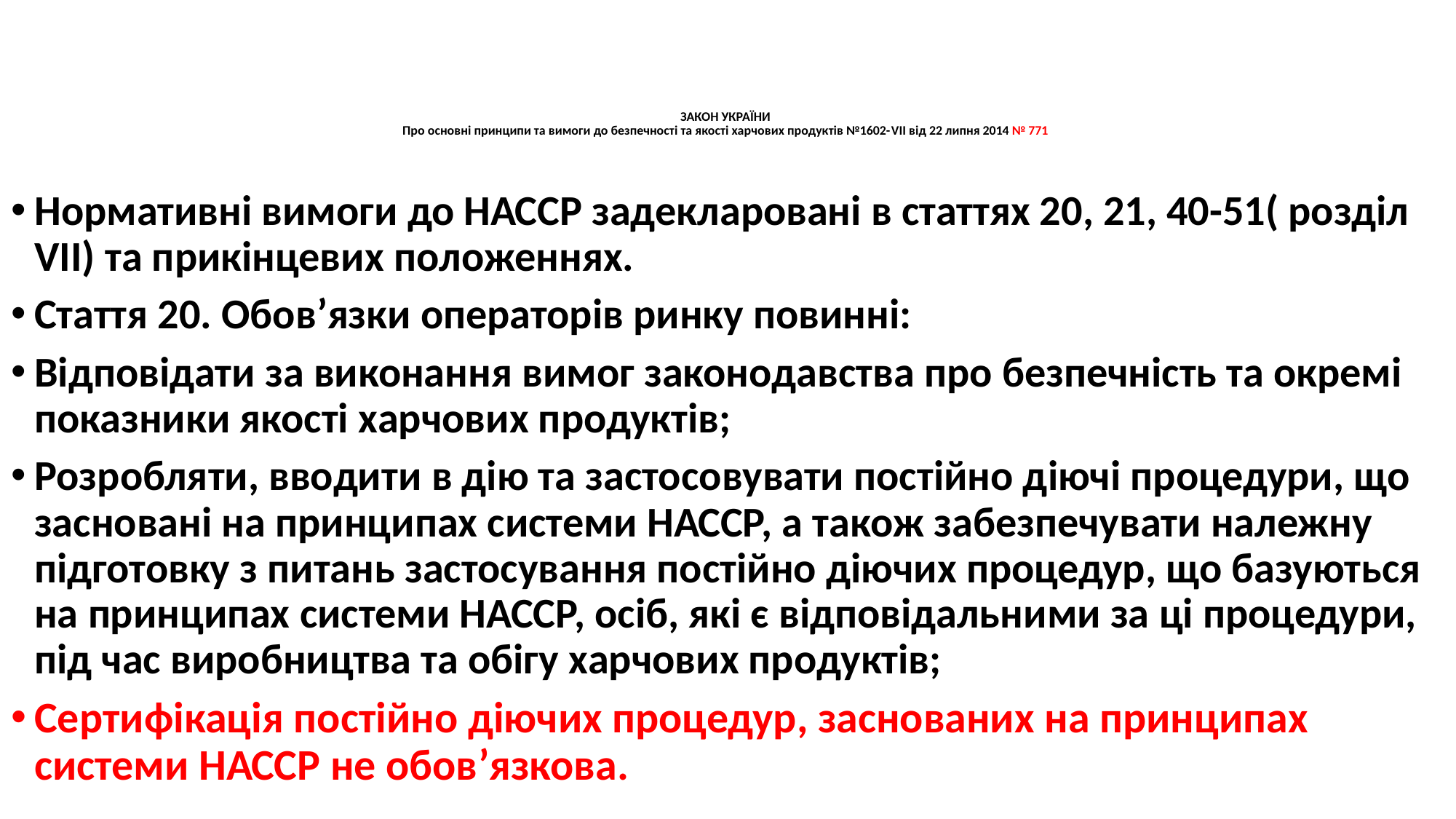

# ЗАКОН УКРАЇНИ Про основні принципи та вимоги до безпечності та якості харчових продуктів №1602-VII від 22 липня 2014 № 771
Нормативні вимоги до НАССР задекларовані в статтях 20, 21, 40-51( розділ VII) та прикінцевих положеннях.
Стаття 20. Обов’язки операторів ринку повинні:
Відповідати за виконання вимог законодавства про безпечність та окремі показники якості харчових продуктів;
Розробляти, вводити в дію та застосовувати постійно діючі процедури, що засновані на принципах системи НАССР, а також забезпечувати належну підготовку з питань застосування постійно діючих процедур, що базуються на принципах системи НАССР, осіб, які є відповідальними за ці процедури, під час виробництва та обігу харчових продуктів;
Сертифікація постійно діючих процедур, заснованих на принципах системи НАССР не обов’язкова.